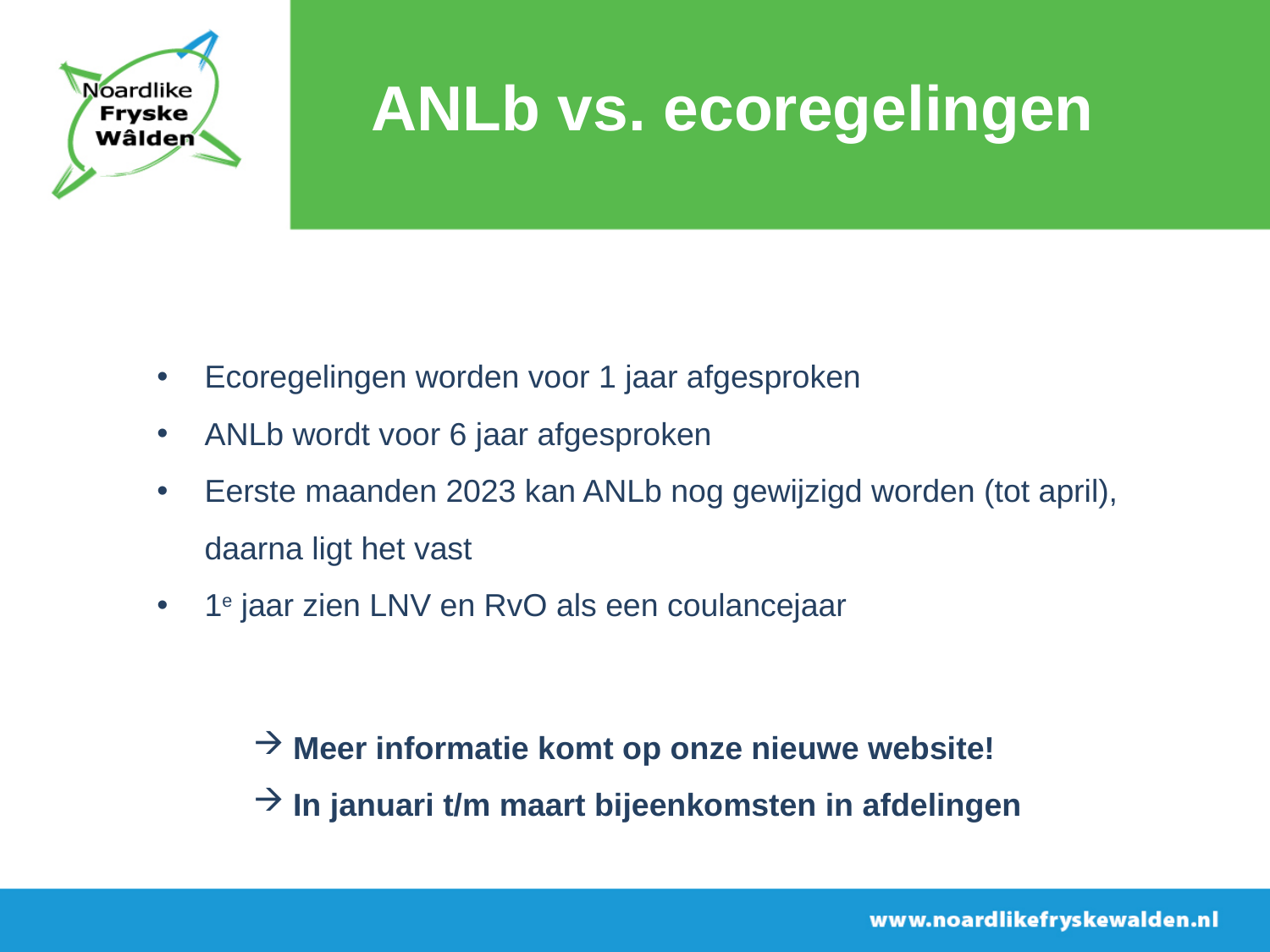

ANLb vs. ecoregelingen
Ecoregelingen worden voor 1 jaar afgesproken
ANLb wordt voor 6 jaar afgesproken
Eerste maanden 2023 kan ANLb nog gewijzigd worden (tot april), daarna ligt het vast
1e jaar zien LNV en RvO als een coulancejaar
Meer informatie komt op onze nieuwe website!
In januari t/m maart bijeenkomsten in afdelingen